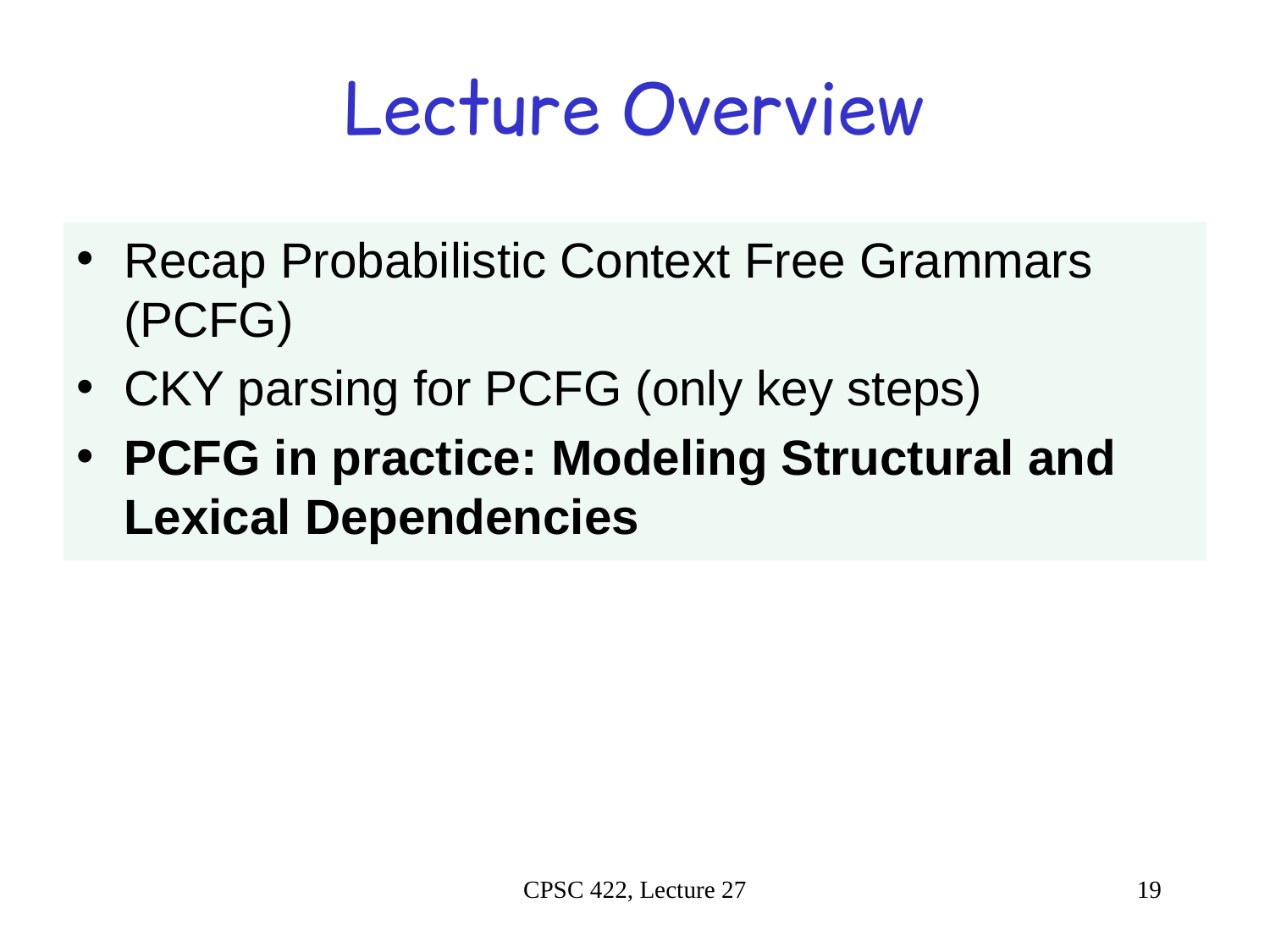

# Lecture Overview
Recap Probabilistic Context Free Grammars (PCFG)
CKY parsing for PCFG (only key steps)
PCFG in practice: Modeling Structural and Lexical Dependencies

CPSC 422, Lecture 27
19